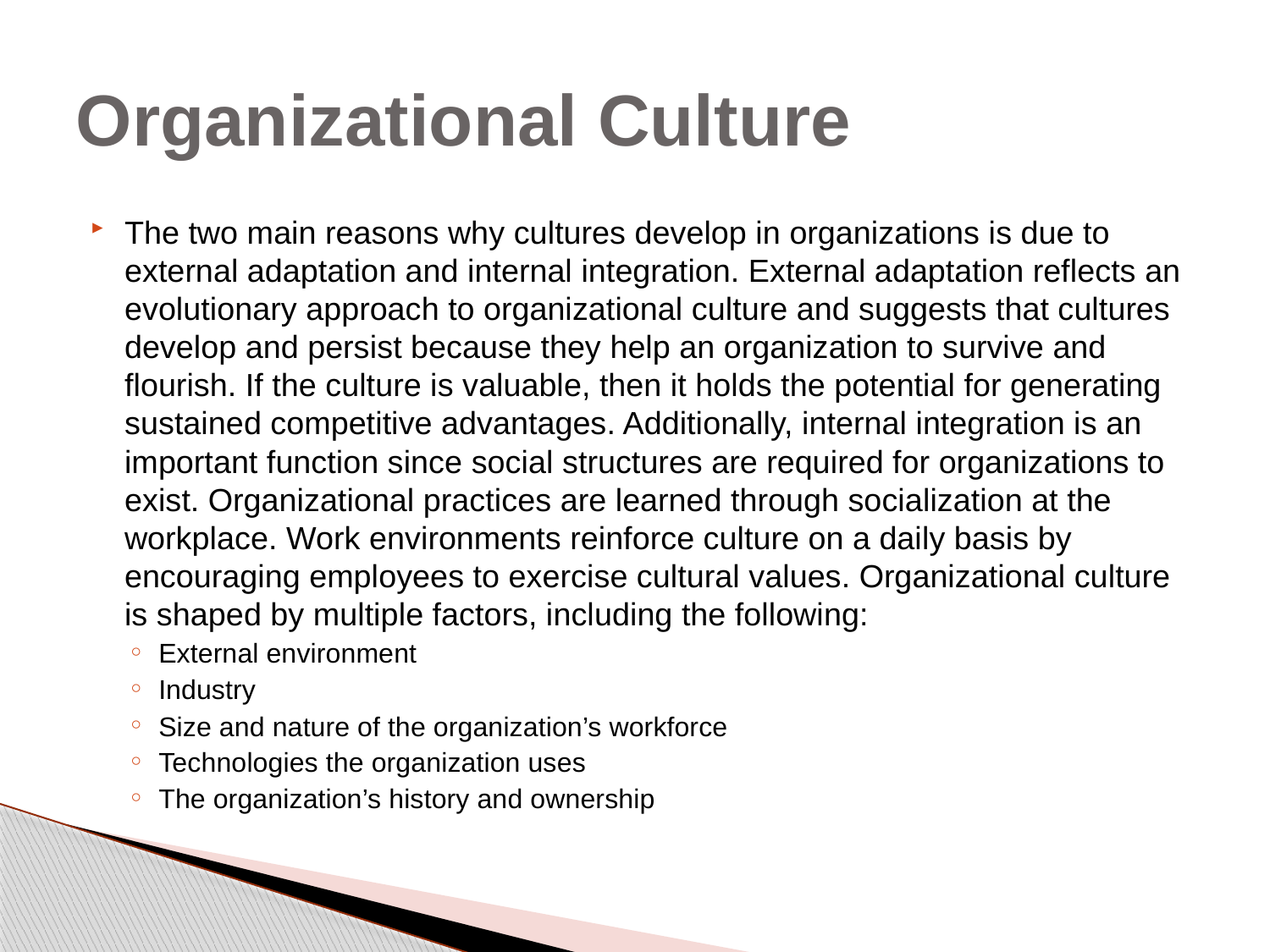

# Organizational Culture
The two main reasons why cultures develop in organizations is due to external adaptation and internal integration. External adaptation reflects an evolutionary approach to organizational culture and suggests that cultures develop and persist because they help an organization to survive and flourish. If the culture is valuable, then it holds the potential for generating sustained competitive advantages. Additionally, internal integration is an important function since social structures are required for organizations to exist. Organizational practices are learned through socialization at the workplace. Work environments reinforce culture on a daily basis by encouraging employees to exercise cultural values. Organizational culture is shaped by multiple factors, including the following:
External environment
Industry
Size and nature of the organization’s workforce
Technologies the organization uses
The organization’s history and ownership